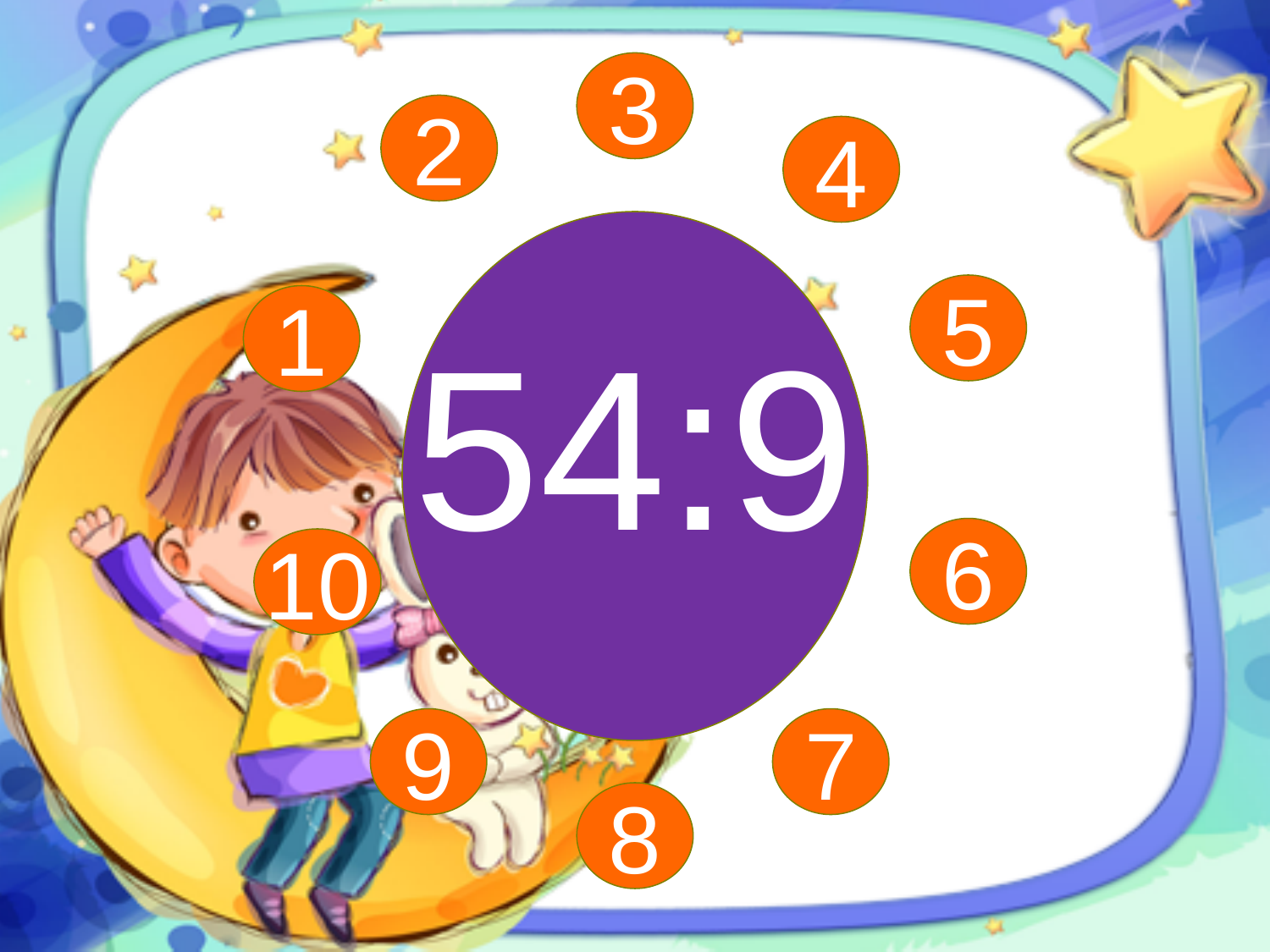

3
2
4
54:9

5
1
6
10
9
7
8